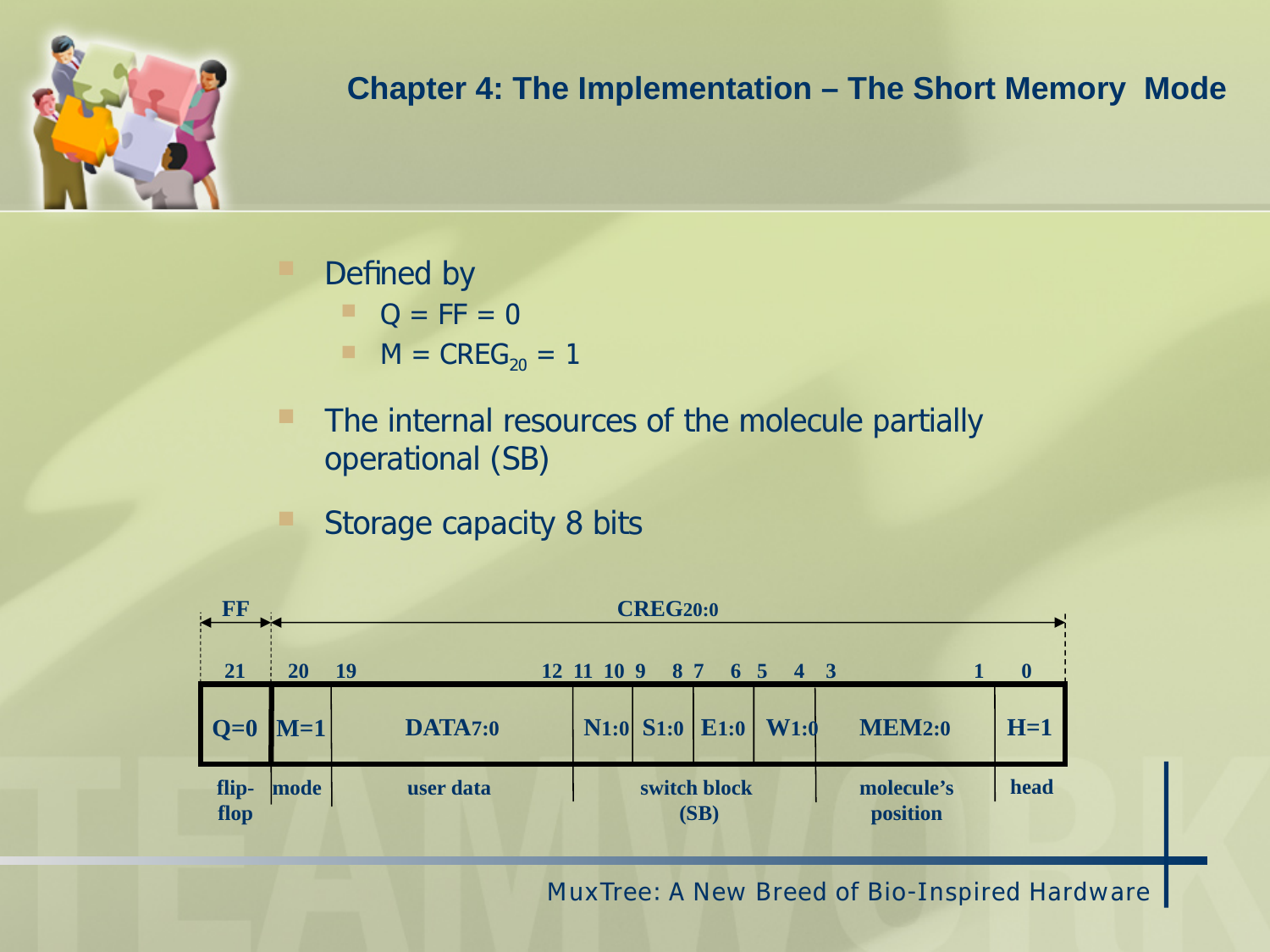

Chapter 4: The Implementation – The Short Memory  Mode
Defined by
Q = FF = 0
M = CREG20 = 1

The internal resources of the molecule partially  operational (SB)

Storage capacity 8 bits
FF
CREG20:0

  21        20     19                                   12  11  10  9     8  7     6   5     4    3                          1       0

DATA7:0

N1:0

S1:0

E1:0

W1:0

MEM2:0

H=1

Q=0   M=1

head
flip-flop

mode
user data
switch block
 (SB)
molecule’s position

# MuxTree: A New Breed of Bio-Inspired Hardware